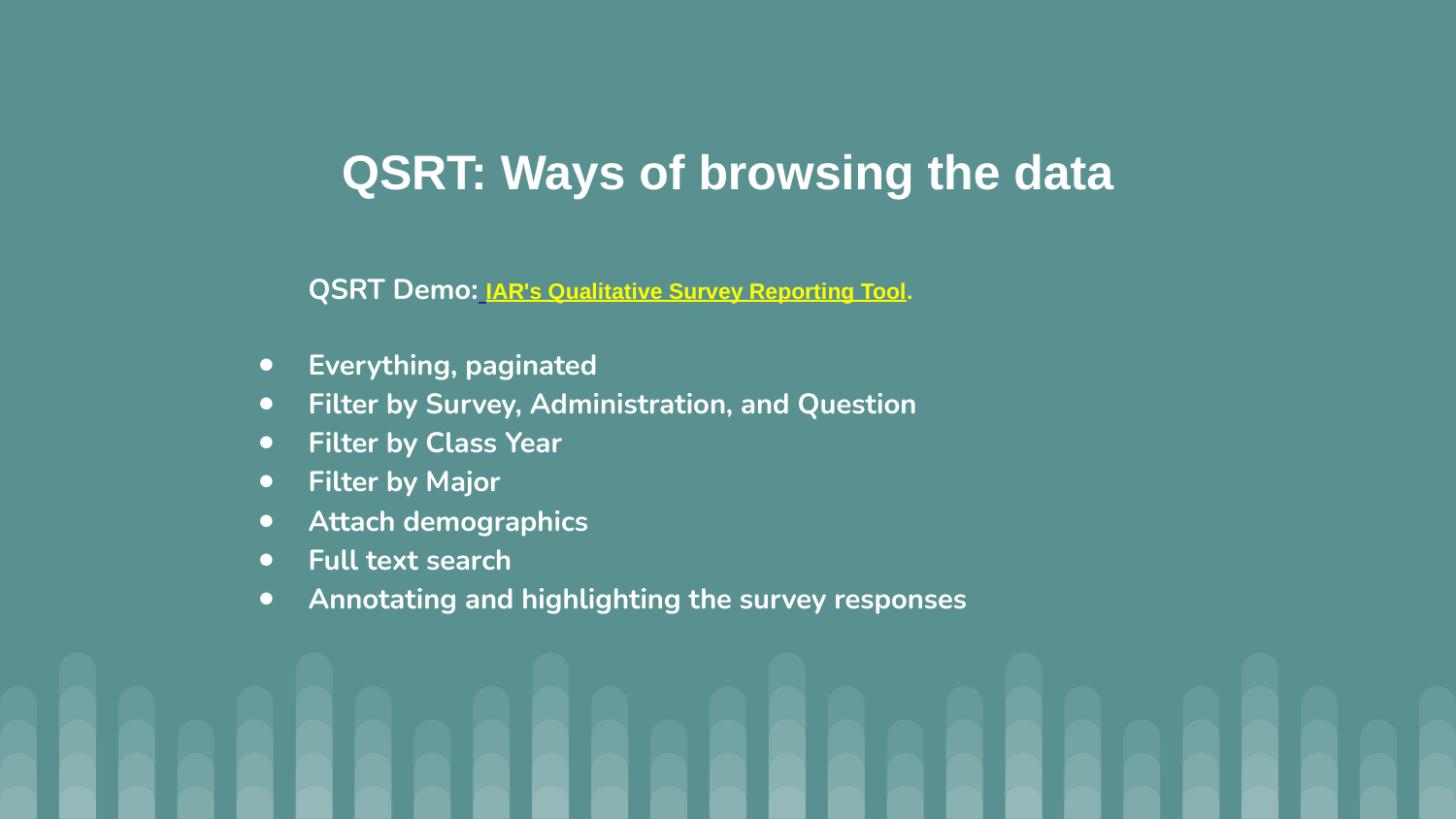

# QSRT: Ways of browsing the data
QSRT Demo: IAR's Qualitative Survey Reporting Tool.
Everything, paginated
Filter by Survey, Administration, and Question
Filter by Class Year
Filter by Major
Attach demographics
Full text search
Annotating and highlighting the survey responses